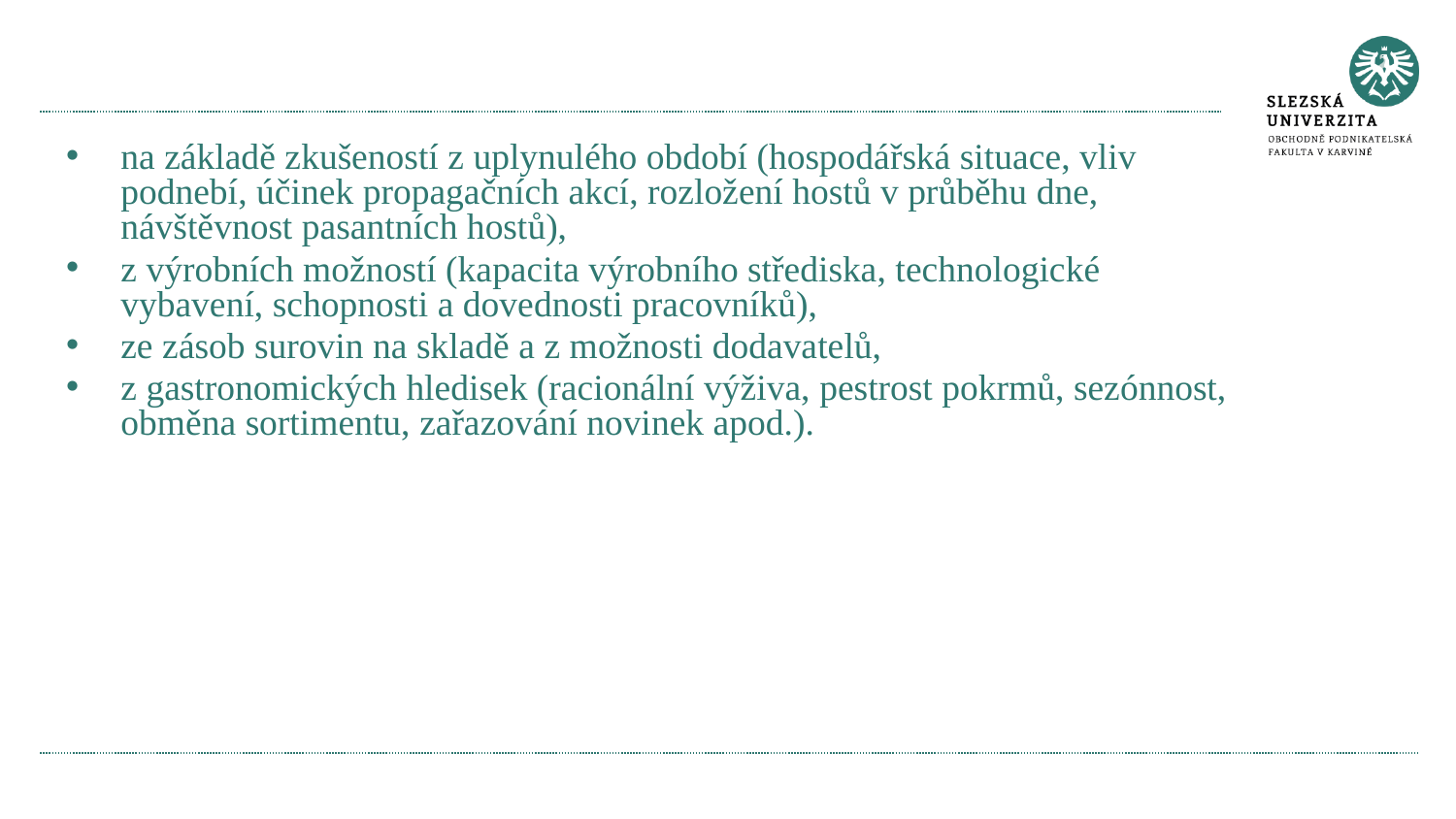

na základě zkušeností z uplynulého období (hospodářská situace, vliv podnebí, účinek propagačních akcí, rozložení hostů v průběhu dne, návštěvnost pasantních hostů),
z výrobních možností (kapacita výrobního střediska, technologické vybavení, schopnosti a dovednosti pracovníků),
ze zásob surovin na skladě a z možnosti dodavatelů,
z gastronomických hledisek (racionální výživa, pestrost pokrmů, sezónnost, obměna sortimentu, zařazování novinek apod.).